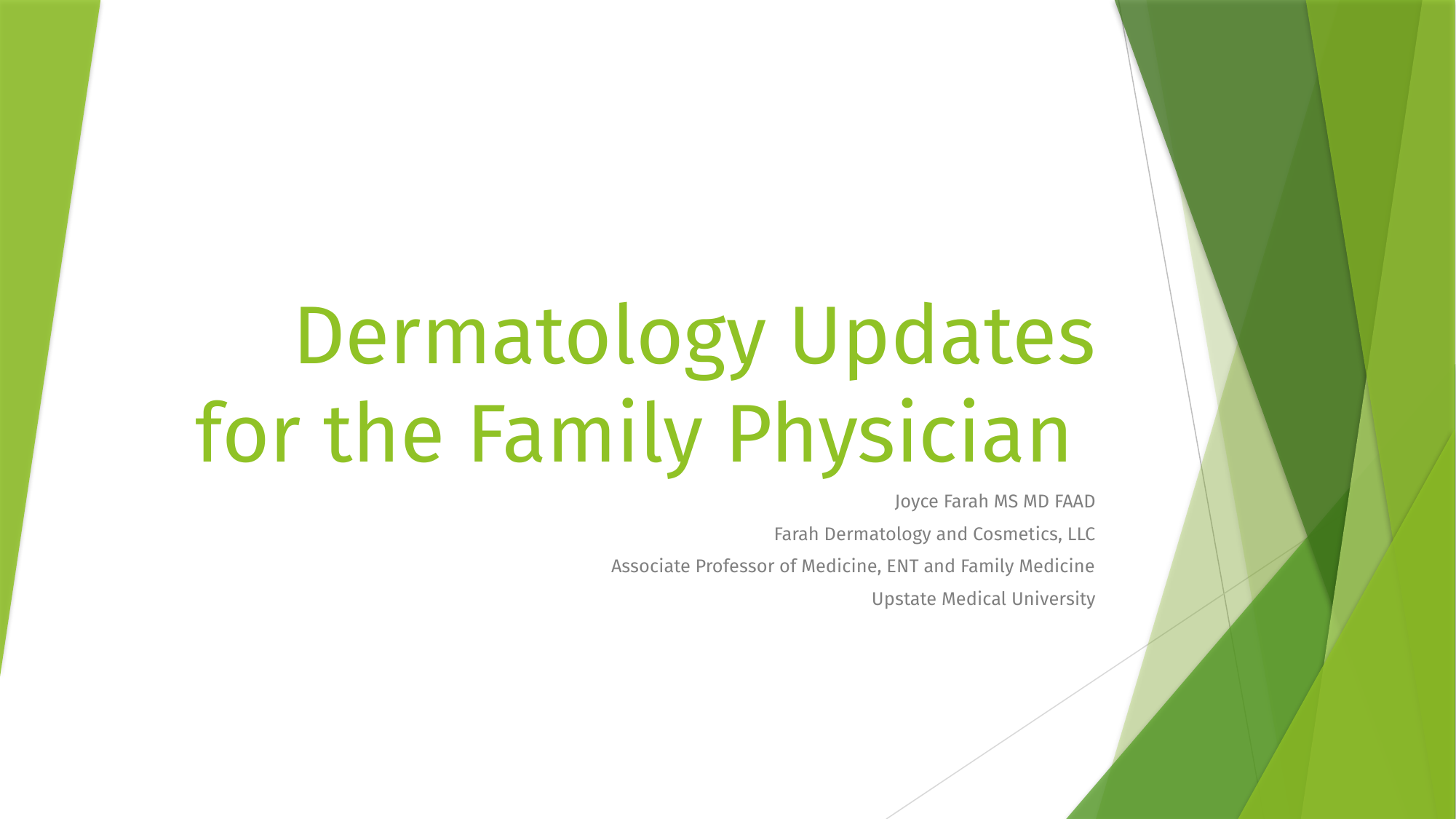

# Dermatology Updates for the Family Physician
Joyce Farah MS MD FAAD
Farah Dermatology and Cosmetics, LLC
Associate Professor of Medicine, ENT and Family Medicine
Upstate Medical University